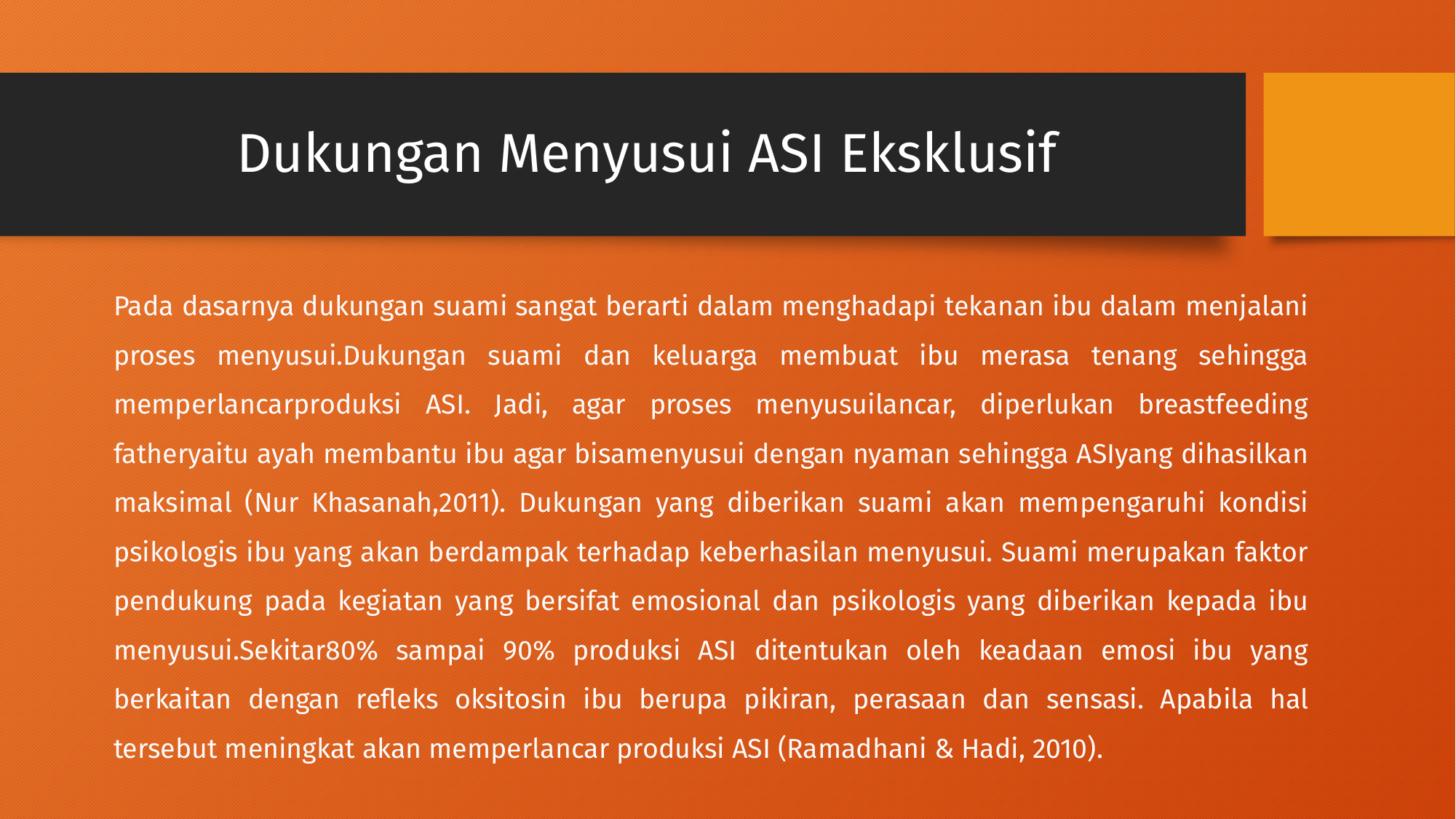

# Dukungan Menyusui ASI Eksklusif
Pada dasarnya dukungan suami sangat berarti dalam menghadapi tekanan ibu dalam menjalani proses menyusui.Dukungan suami dan keluarga membuat ibu merasa tenang sehingga memperlancarproduksi ASI. Jadi, agar proses menyusuilancar, diperlukan breastfeeding fatheryaitu ayah membantu ibu agar bisamenyusui dengan nyaman sehingga ASIyang dihasilkan maksimal (Nur Khasanah,2011). Dukungan yang diberikan suami akan mempengaruhi kondisi psikologis ibu yang akan berdampak terhadap keberhasilan menyusui. Suami merupakan faktor pendukung pada kegiatan yang bersifat emosional dan psikologis yang diberikan kepada ibu menyusui.Sekitar80% sampai 90% produksi ASI ditentukan oleh keadaan emosi ibu yang berkaitan dengan refleks oksitosin ibu berupa pikiran, perasaan dan sensasi. Apabila hal tersebut meningkat akan memperlancar produksi ASI (Ramadhani & Hadi, 2010).